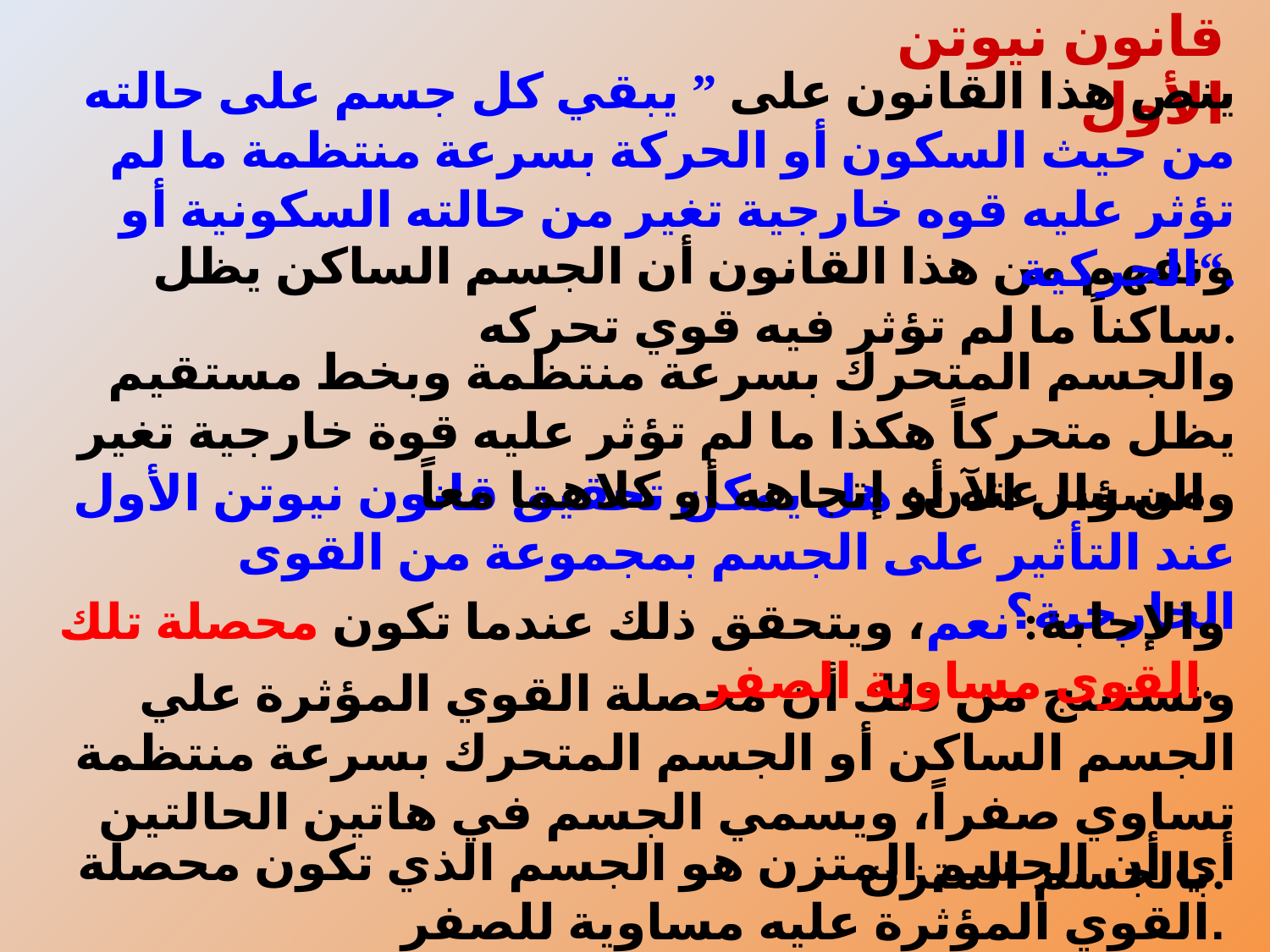

قانون نيوتن الأول
ينص هذا القانون على ” يبقي كل جسم على حالته من حيث السكون أو الحركة بسرعة منتظمة ما لم تؤثر عليه قوه خارجية تغير من حالته السكونية أو الحركية“.
ونفهم من هذا القانون أن الجسم الساكن يظل ساكناً ما لم تؤثر فيه قوي تحركه.
والجسم المتحرك بسرعة منتظمة وبخط مستقيم يظل متحركاً هكذا ما لم تؤثر عليه قوة خارجية تغير من سرعته أو إتجاهه أو كلاهما معاً.
والسؤال الآن: هل يمكن تحقيق قانون نيوتن الأول عند التأثير على الجسم بمجموعة من القوى الخارجية؟
والإجابة: نعم، ويتحقق ذلك عندما تكون محصلة تلك القوى مساوية الصفر.
ونستنتج من ذلك أن محصلة القوي المؤثرة علي الجسم الساكن أو الجسم المتحرك بسرعة منتظمة تساوي صفراً، ويسمي الجسم في هاتين الحالتين بالجسم المتزن.
أي أن الجسم المتزن هو الجسم الذي تكون محصلة القوي المؤثرة عليه مساوية للصفر.